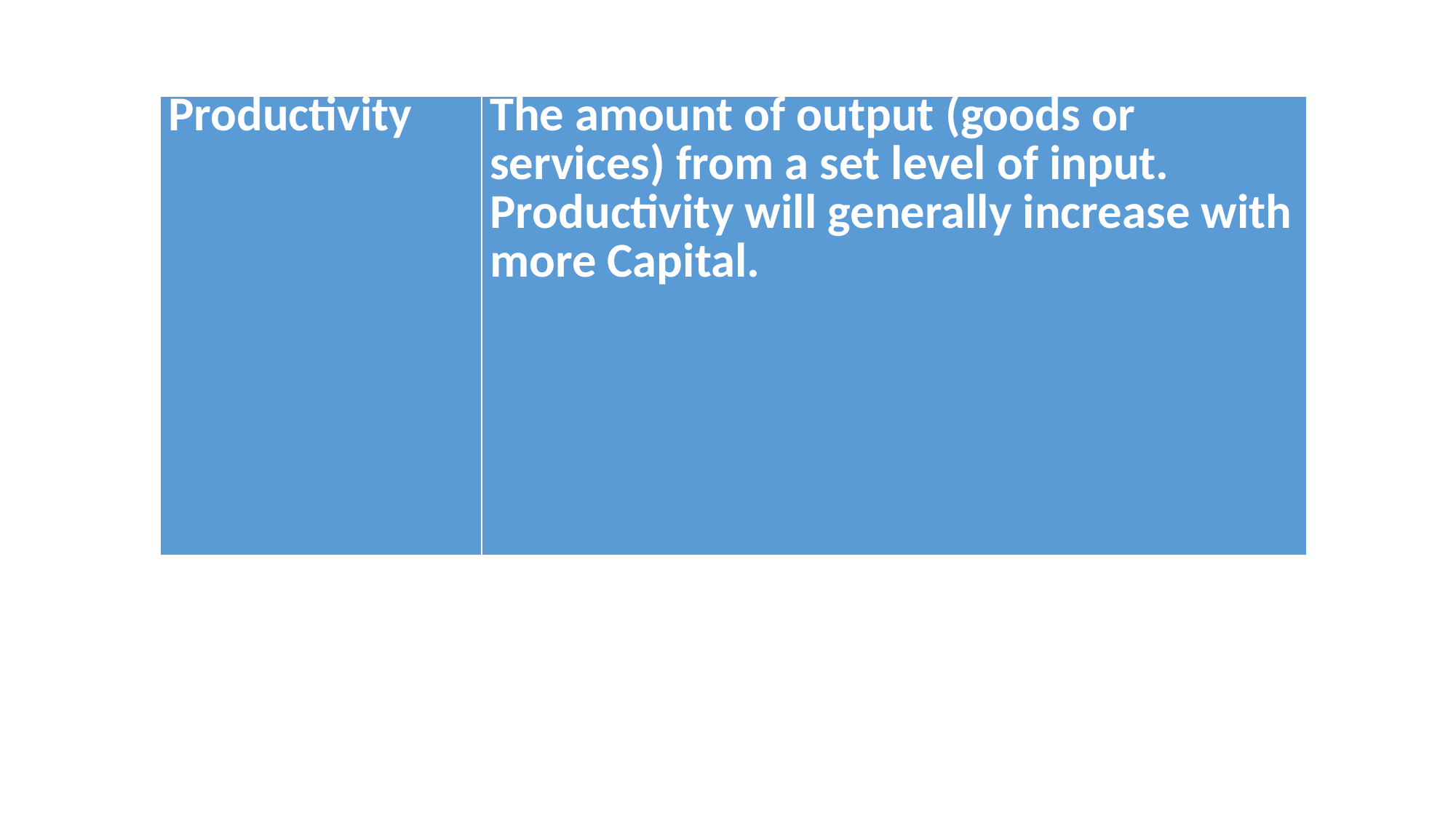

| Productivity | The amount of output (goods or services) from a set level of input. Productivity will generally increase with more Capital. |
| --- | --- |